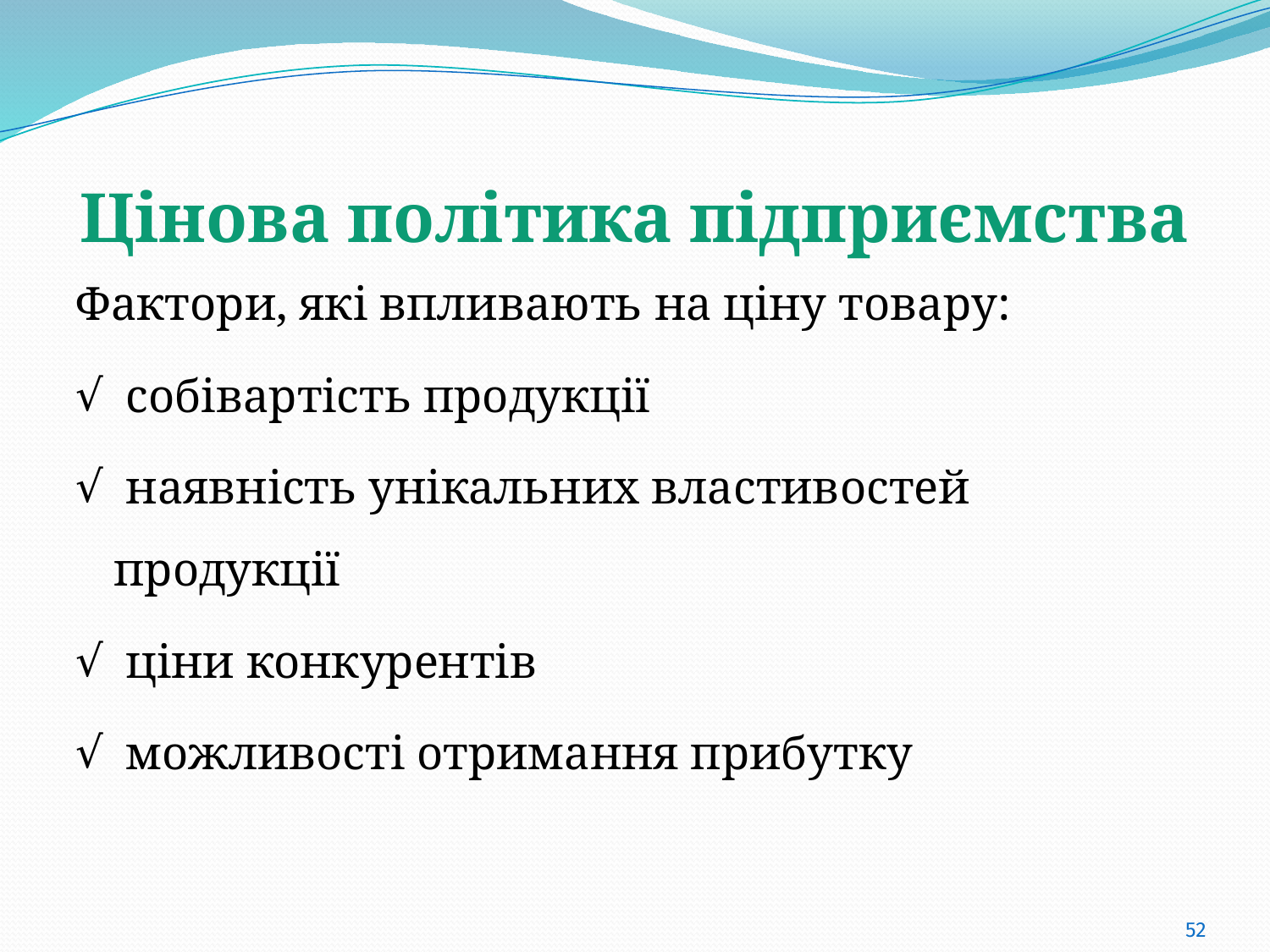

# Цінова політика підприємства
Фактори, які впливають на ціну товару:
 собівартість продукції
 наявність унікальних властивостей продукції
 ціни конкурентів
 можливості отримання прибутку

52